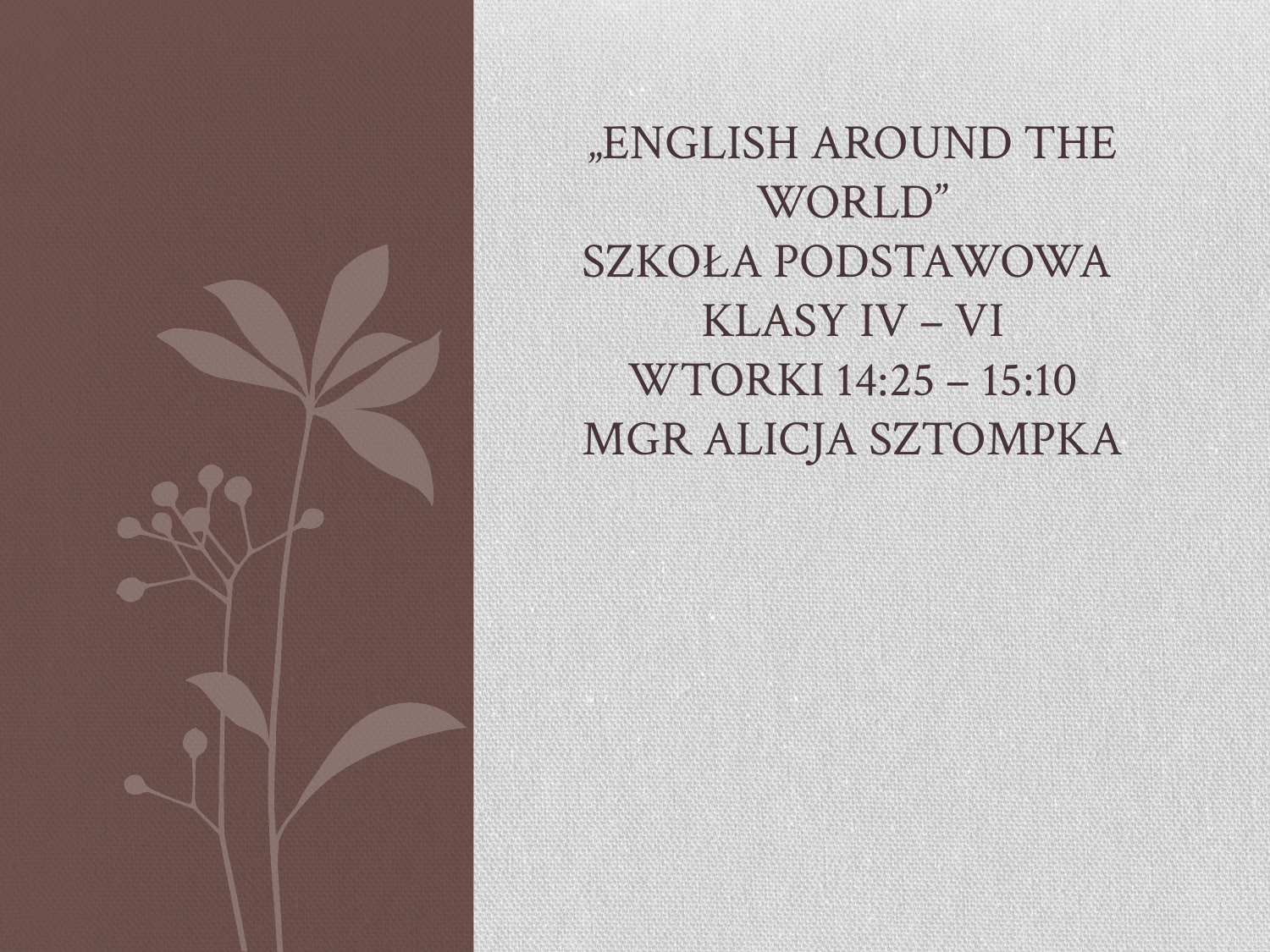

# „English around the world” szkoła podstawowa klasy IV – VI wtorki 14:25 – 15:10 mgr alicja sztompka